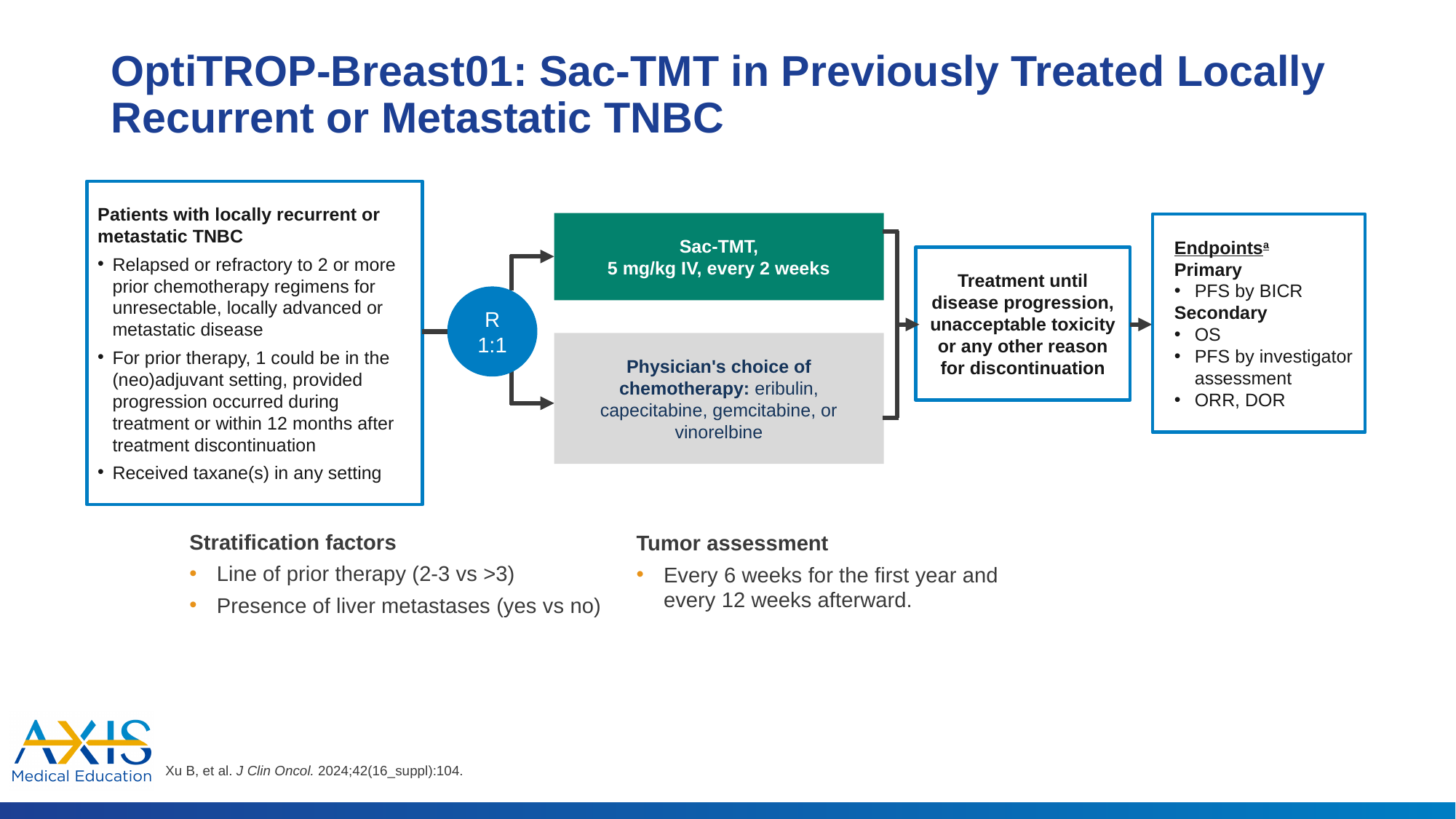

# OptiTROP-Breast01: Sac-TMT in Previously Treated Locally Recurrent or Metastatic TNBC
Patients with locally recurrent or metastatic TNBC
Relapsed or refractory to 2 or more prior chemotherapy regimens for unresectable, locally advanced or metastatic disease
For prior therapy, 1 could be in the (neo)adjuvant setting, provided progression occurred during treatment or within 12 months after treatment discontinuation
Received taxane(s) in any setting
Sac-TMT,
5 mg/kg IV, every 2 weeks
Endpointsa
Primary
PFS by BICR
Secondary
OS
PFS by investigator assessment
ORR, DOR
Treatment until disease progression, unacceptable toxicity or any other reason for discontinuation
R
1:1
Physician's choice of chemotherapy: eribulin, capecitabine, gemcitabine, or vinorelbine
Stratification factors
﻿Line of prior therapy (2-3 vs >3)
Presence of liver metastases (yes vs no)
Tumor assessment
Every 6 weeks for the first year and every 12 weeks afterward.
Xu B, et al. J Clin Oncol. 2024;42(16_suppl):104.